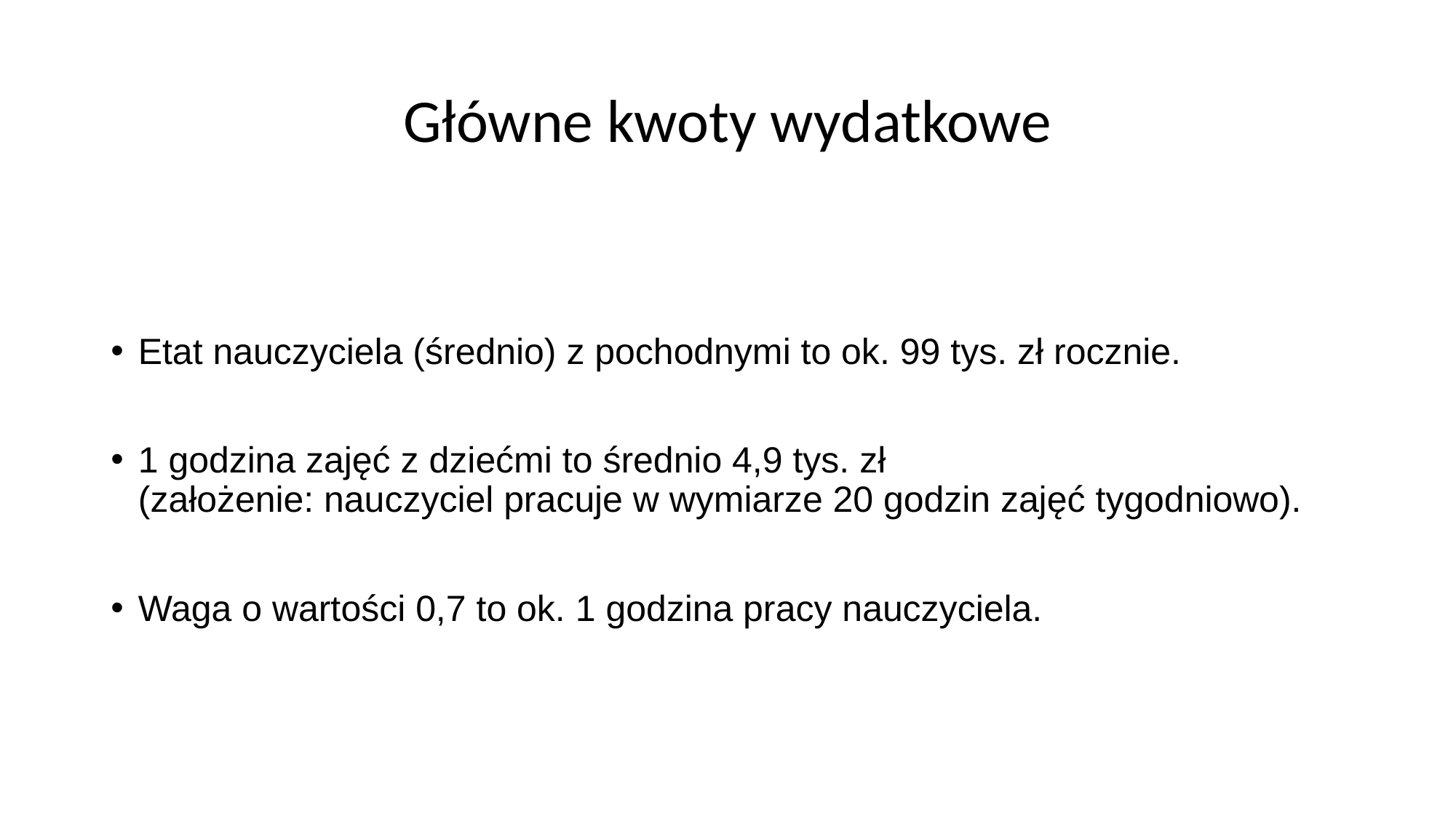

# Główne kwoty wydatkowe

Etat nauczyciela (średnio) z pochodnymi to ok. 99 tys. zł rocznie.

1 godzina zajęć z dziećmi to średnio 4,9 tys. zł
(założenie: nauczyciel pracuje w wymiarze 20 godzin zajęć tygodniowo).

Waga o wartości 0,7 to ok. 1 godzina pracy nauczyciela.